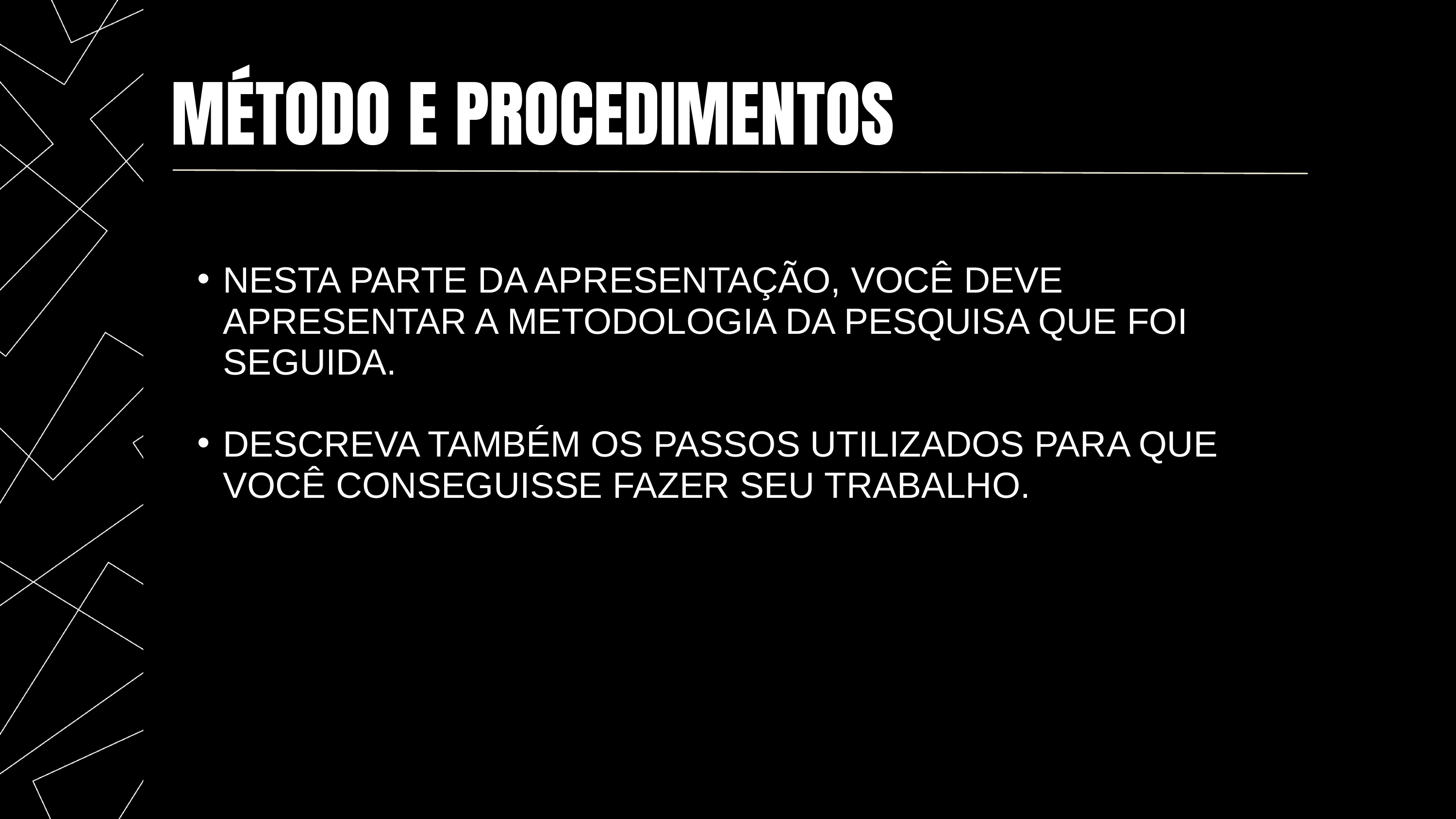

MÉTODO E PROCEDIMENTOS

NESTA PARTE DA APRESENTAÇÃO, VOCÊ DEVE APRESENTAR A METODOLOGIA DA PESQUISA QUE FOI SEGUIDA.

DESCREVA TAMBÉM OS PASSOS UTILIZADOS PARA QUE VOCÊ CONSEGUISSE FAZER SEU TRABALHO.